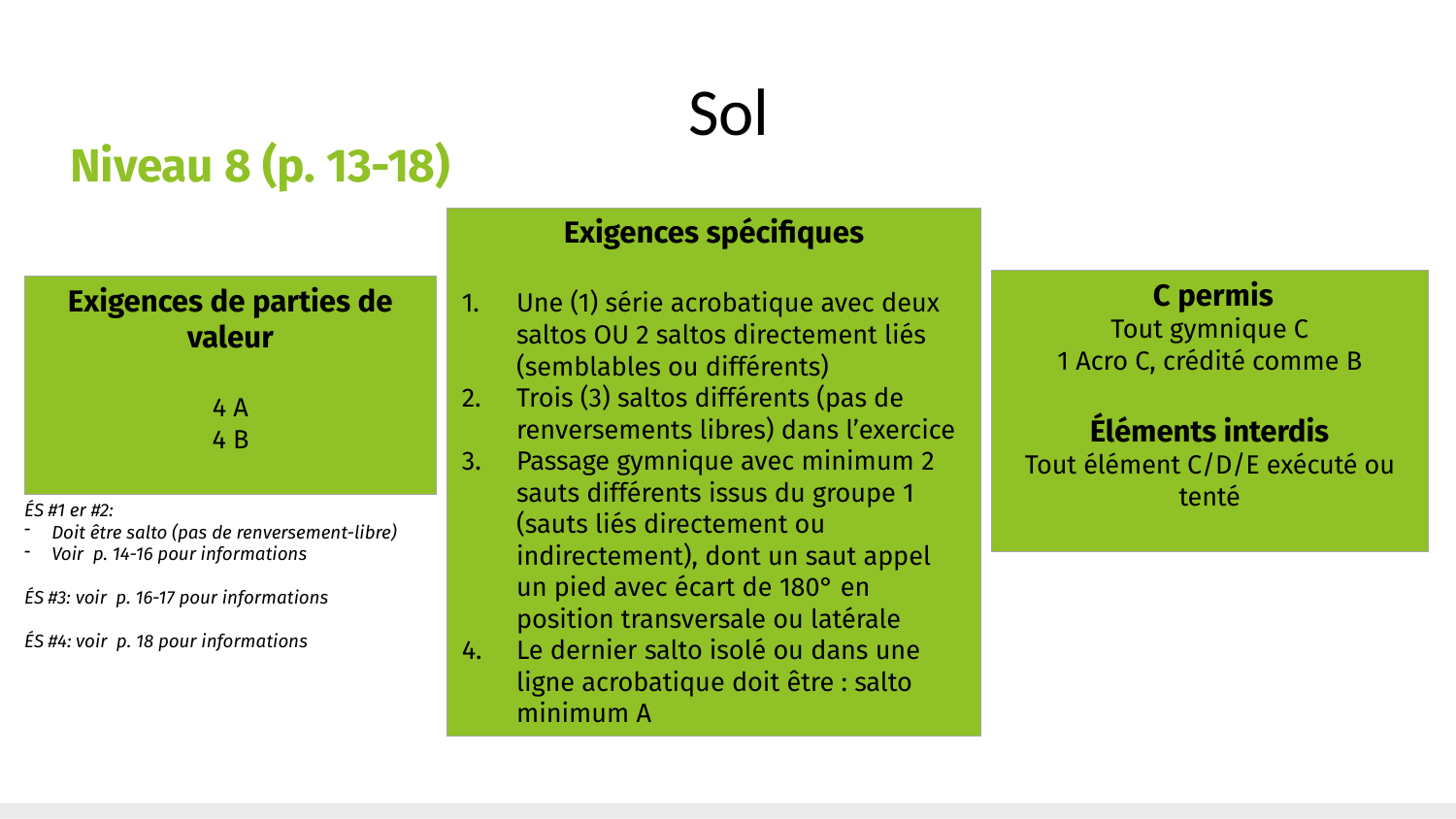

# Sol
Niveau 8 (p. 13-18)
| Exigences spécifiques Une (1) série acrobatique avec deux saltos OU 2 saltos directement liés (semblables ou différents) Trois (3) saltos différents (pas de renversements libres) dans l’exercice Passage gymnique avec minimum 2 sauts différents issus du groupe 1 (sauts liés directement ou indirectement), dont un saut appel un pied avec écart de 180° en position transversale ou latérale Le dernier salto isolé ou dans une ligne acrobatique doit être : salto minimum A |
| --- |
| C permis Tout gymnique C 1 Acro C, crédité comme B Éléments interdis Tout élément C/D/E exécuté ou tenté |
| --- |
| Exigences de parties de valeur 4 A 4 B |
| --- |
ÉS #1 er #2:
Doit être salto (pas de renversement-libre)
Voir  p. 14-16 pour informations

ÉS #3: voir  p. 16-17 pour informations

ÉS #4: voir  p. 18 pour informations